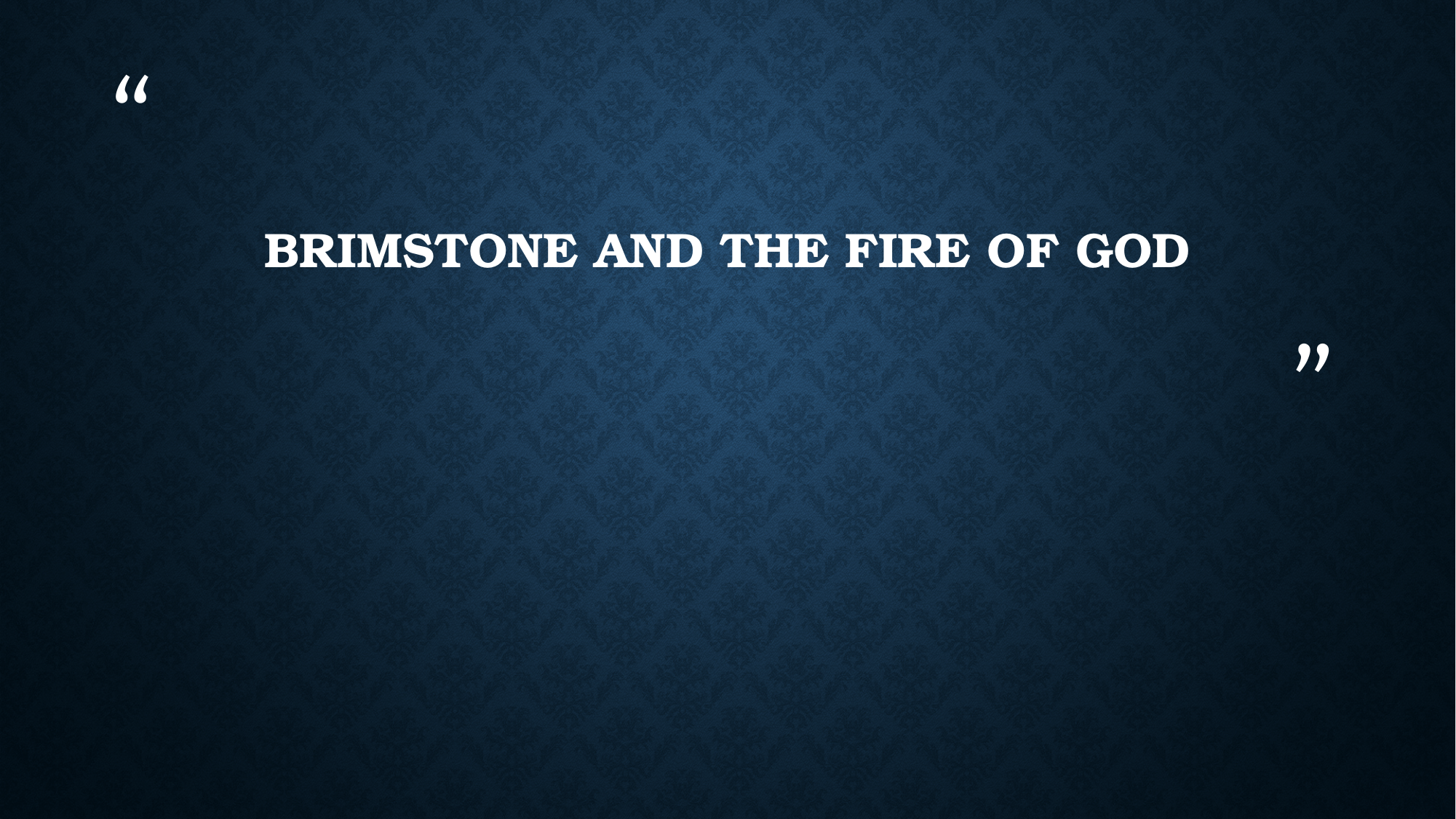

# Brimstone and the fire of God